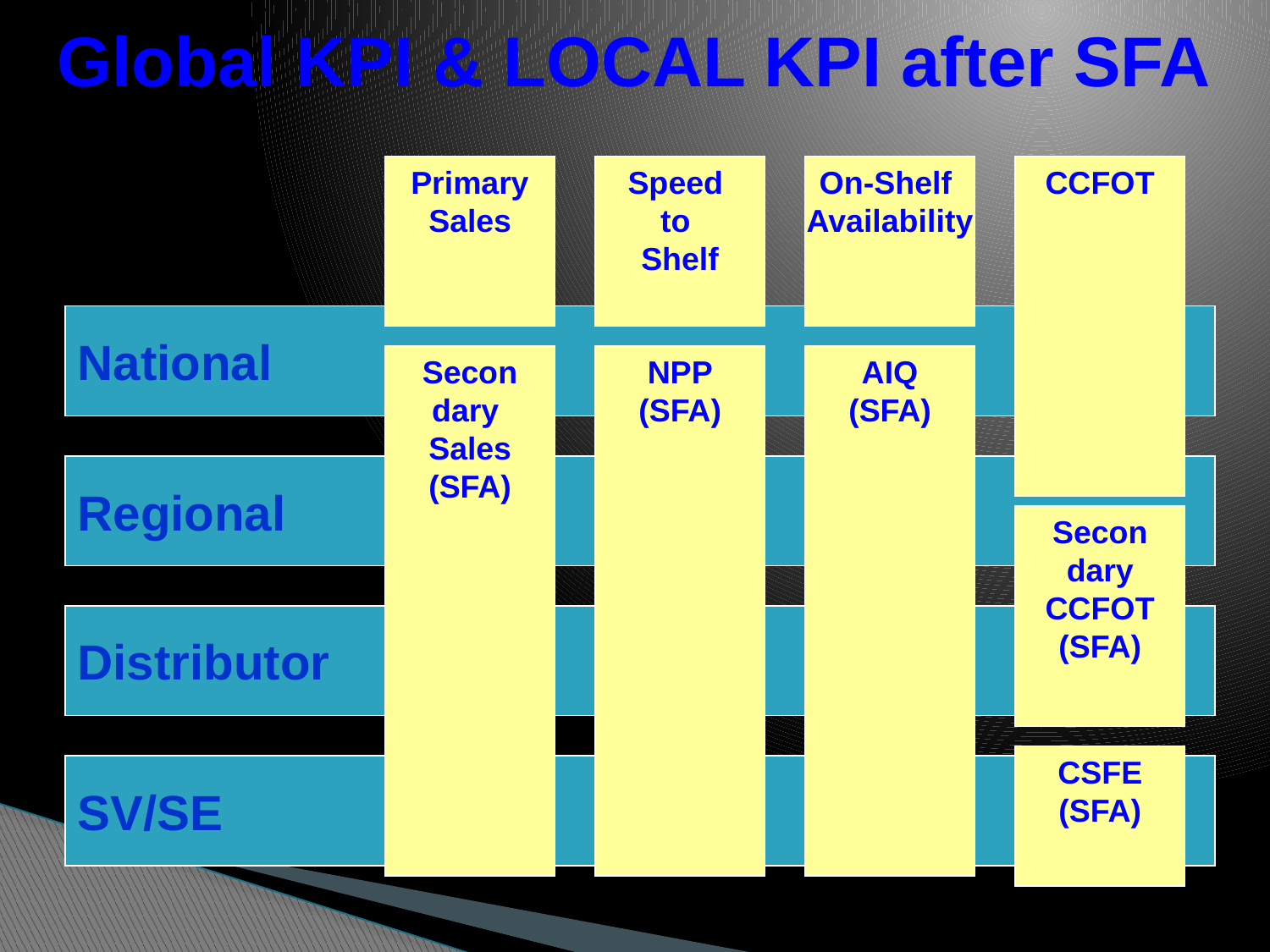

# Global KPI & LOCAL KPI after SFA
Primary
Sales

Speed
to
Shelf
On-Shelf
Availability

CCFOT
National
Secon
dary
Sales
(SFA)
NPP
(SFA)
AIQ
(SFA)
Regional
Secon
dary
CCFOT
(SFA)
Distributor
CSFE
(SFA)
SV/SE